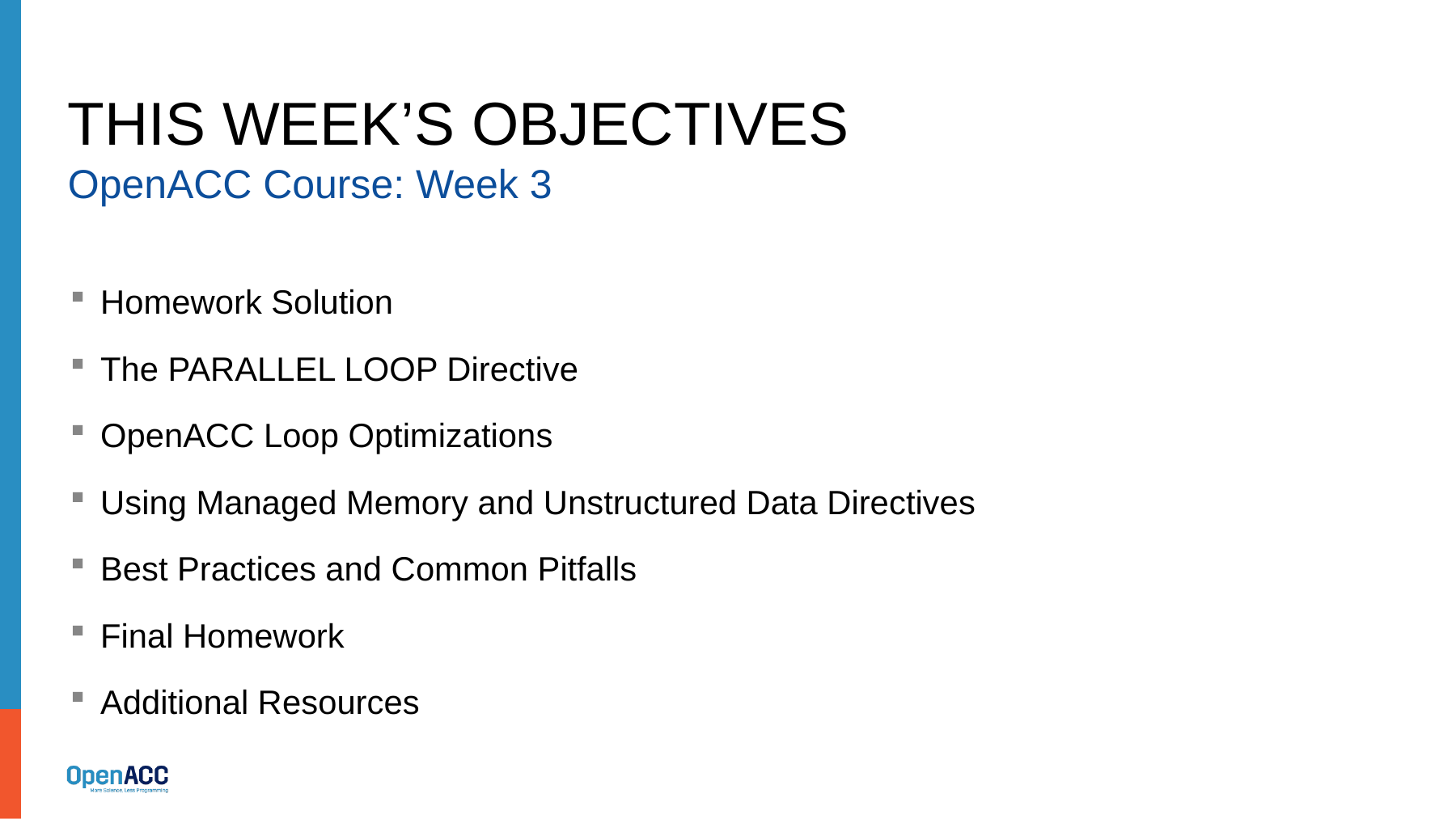

# This Week’s Objectives
OpenACC Course: Week 3

Homework Solution
The PARALLEL LOOP Directive
OpenACC Loop Optimizations
Using Managed Memory and Unstructured Data Directives
Best Practices and Common Pitfalls
Final Homework
Additional Resources